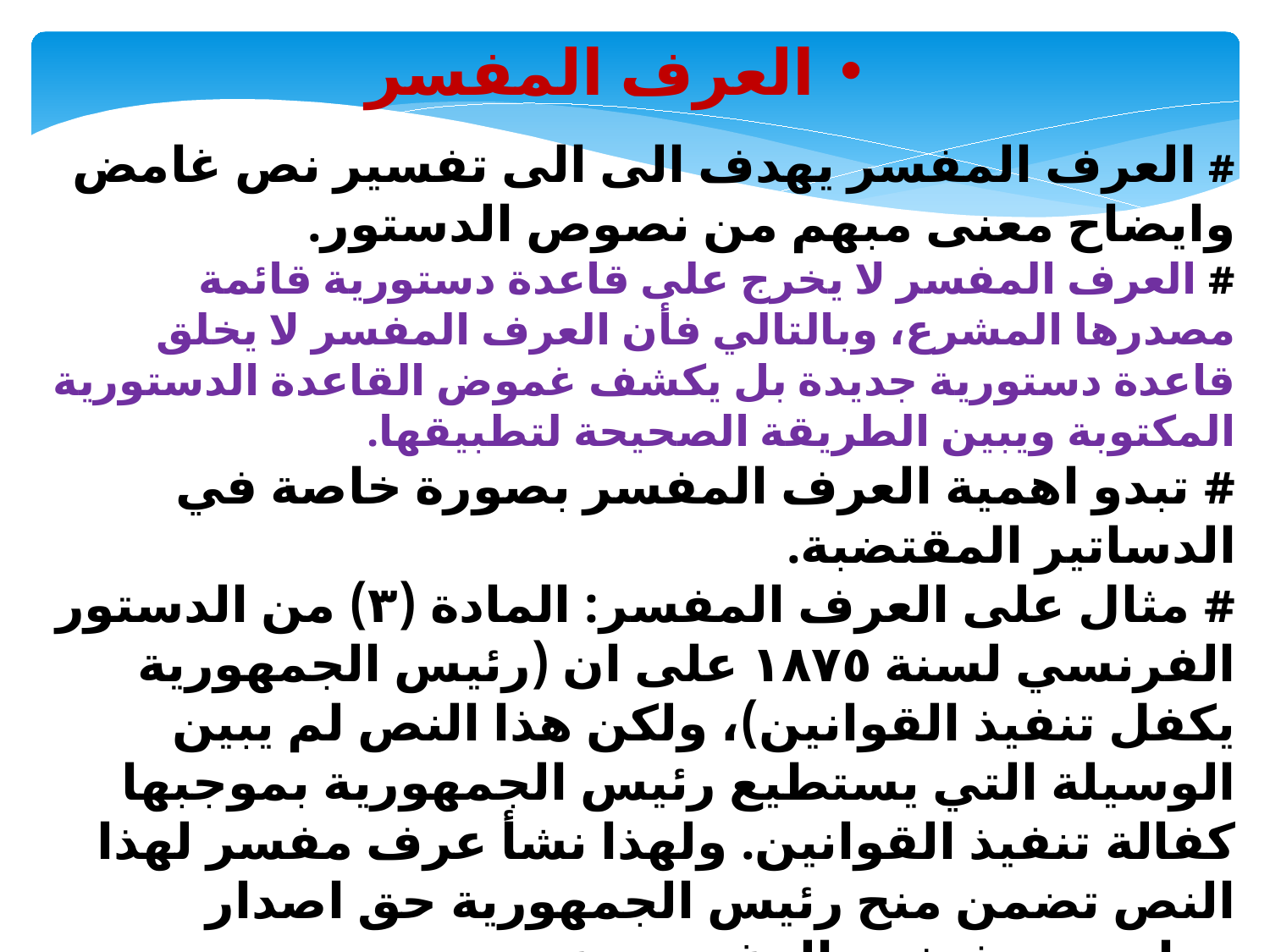

العرف المفسر
# العرف المفسر يهدف الى الى تفسير نص غامض وايضاح معنى مبهم من نصوص الدستور. # العرف المفسر لا يخرج على قاعدة دستورية قائمة مصدرها المشرع، وبالتالي فأن العرف المفسر لا يخلق قاعدة دستورية جديدة بل يكشف غموض القاعدة الدستورية المكتوبة ويبين الطريقة الصحيحة لتطبيقها. # تبدو اهمية العرف المفسر بصورة خاصة في الدساتير المقتضبة. # مثال على العرف المفسر: المادة (٣) من الدستور الفرنسي لسنة ١٨٧٥ على ان (رئيس الجمهورية يكفل تنفيذ القوانين)، ولكن هذا النص لم يبين الوسيلة التي يستطيع رئيس الجمهورية بموجبها كفالة تنفيذ القوانين. ولهذا نشأ عرف مفسر لهذا النص تضمن منح رئيس الجمهورية حق اصدار مراسيم تنفيذية بالرغم من عدم وجود نص صريح في الدستور يمنحه هذا الحق. الهيئات المؤهلة لتفسير الدستور، هي: البرلمان، ورئيس الدولة، والقضاء.